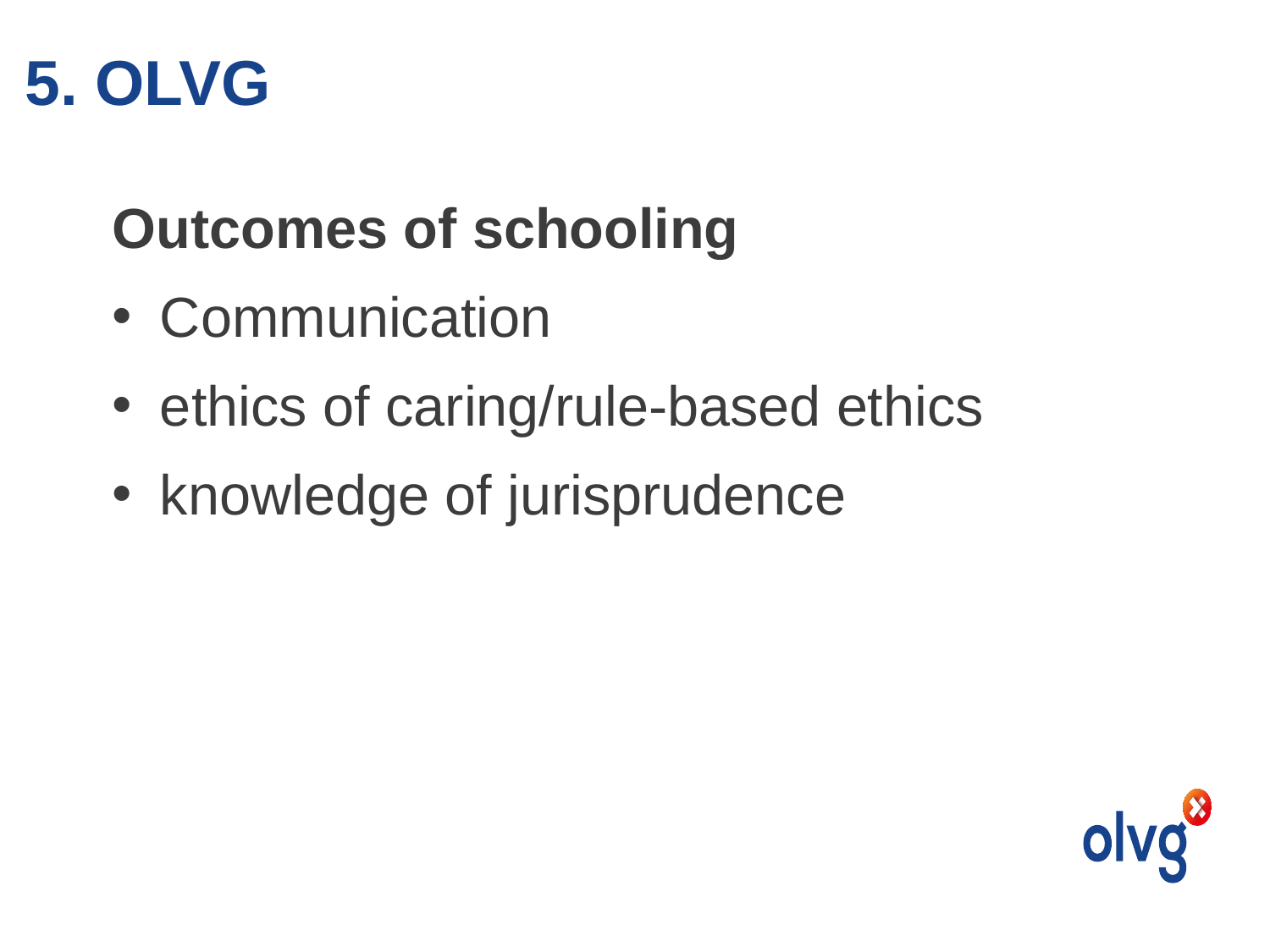

# 5. OLVG
Outcomes of schooling
Communication
ethics of caring/rule-based ethics
knowledge of jurisprudence